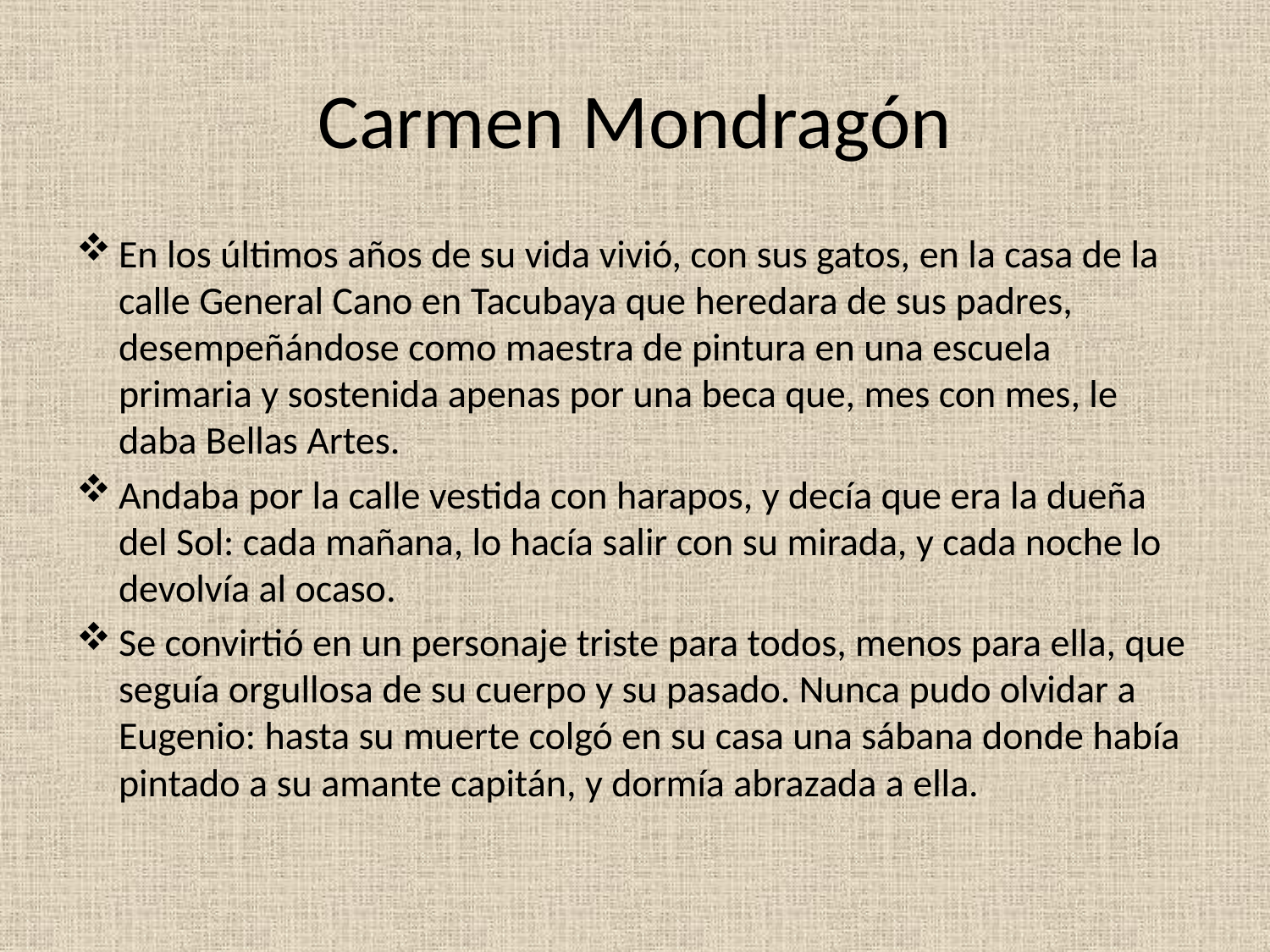

# Carmen Mondragón
En los últimos años de su vida vivió, con sus gatos, en la casa de la calle General Cano en Tacubaya que heredara de sus padres, desempeñándose como maestra de pintura en una escuela primaria y sostenida apenas por una beca que, mes con mes, le daba Bellas Artes.
Andaba por la calle vestida con harapos, y decía que era la dueña del Sol: cada mañana, lo hacía salir con su mirada, y cada noche lo devolvía al ocaso.
Se convirtió en un personaje triste para todos, menos para ella, que seguía orgullosa de su cuerpo y su pasado. Nunca pudo olvidar a Eugenio: hasta su muerte colgó en su casa una sábana donde había pintado a su amante capitán, y dormía abrazada a ella.